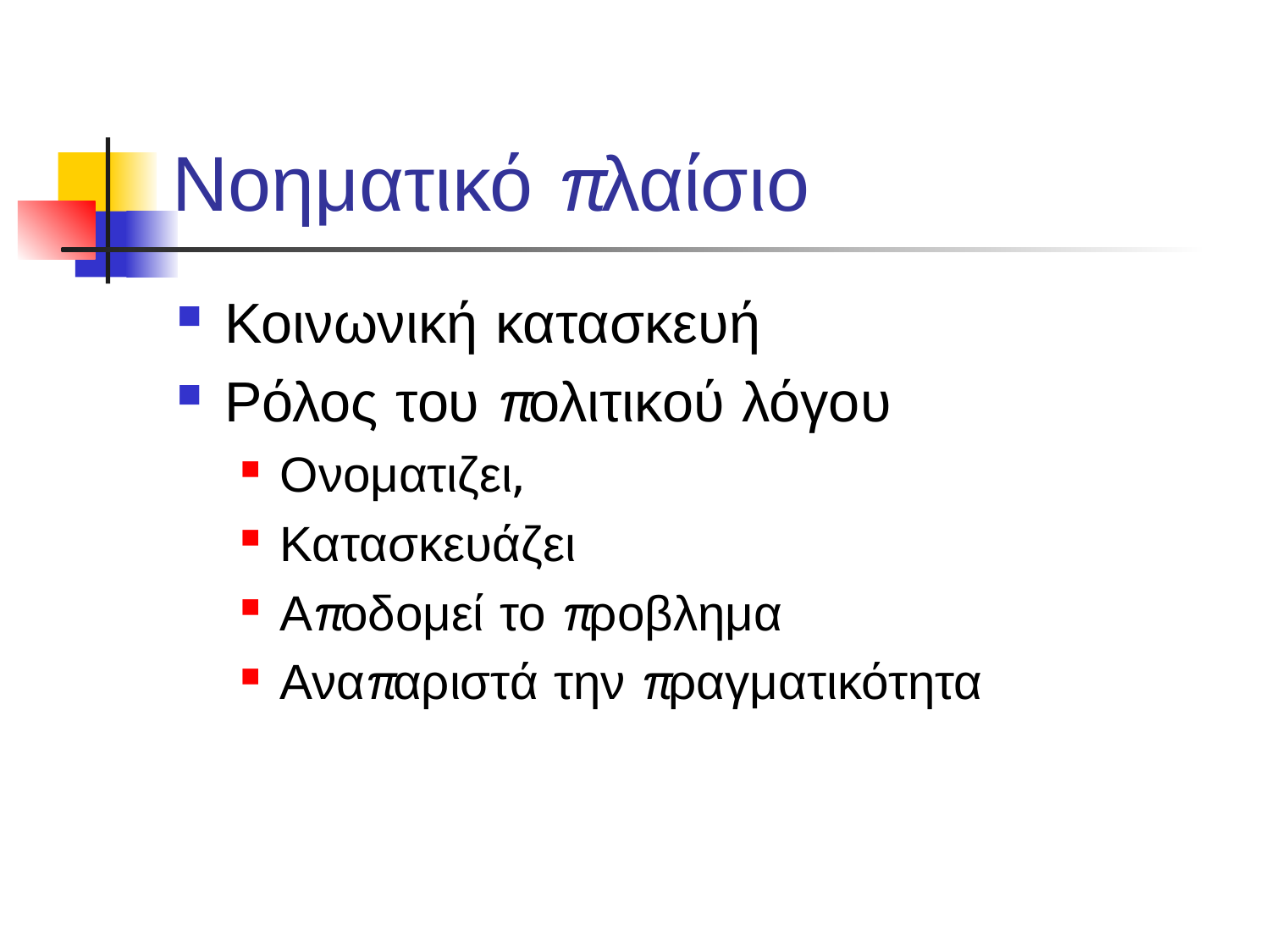

# Νοηματικό πλαίσιο
Κοινωνική κατασκευή
Ρόλος του πολιτικού λόγου
Ονοματιζει,
Κατασκευάζει
Αποδομεί το προβλημα
Αναπαριστά την πραγματικότητα